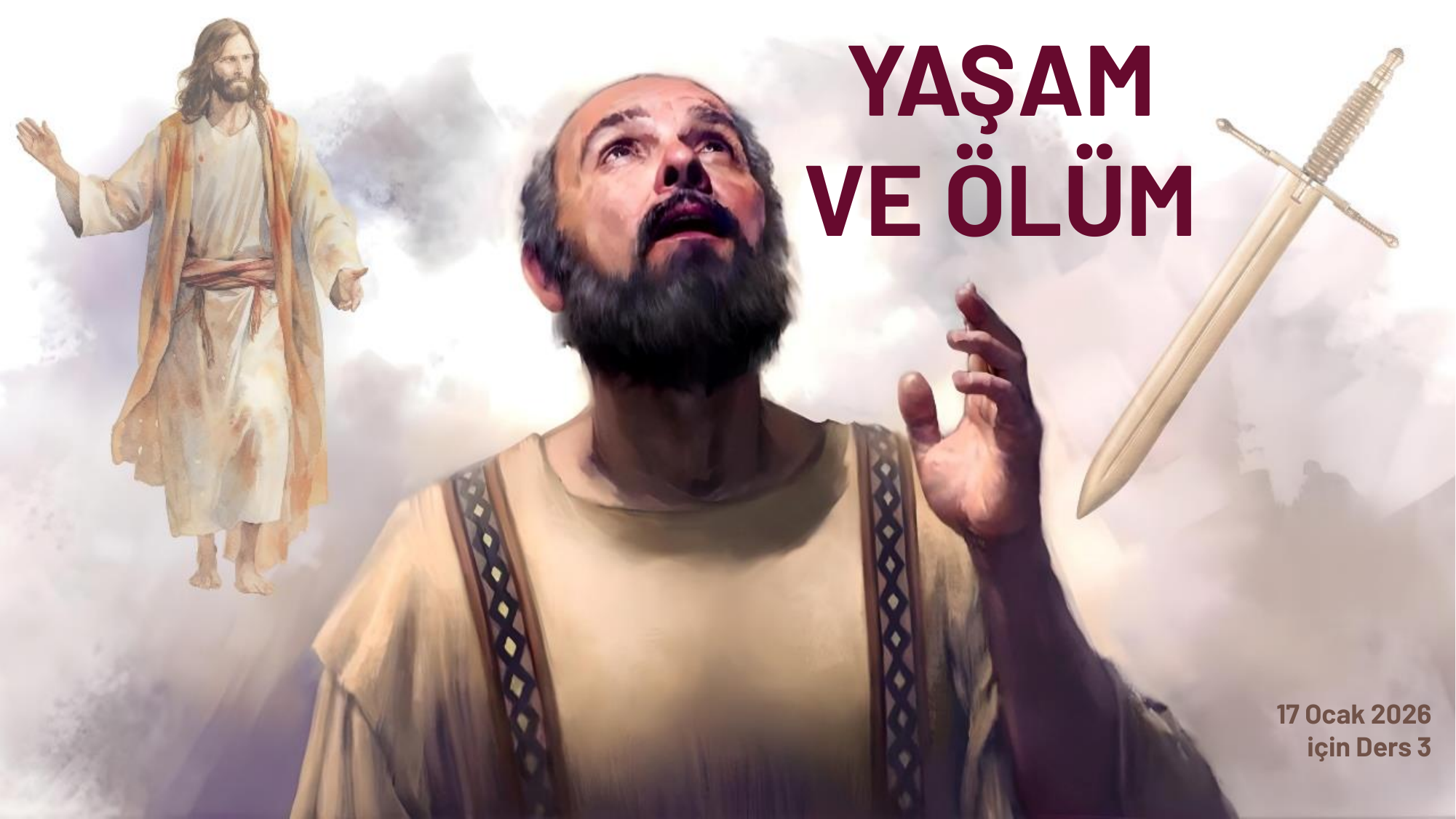

YAŞAM VE ÖLÜM
17 Ocak 2026 için Ders 3